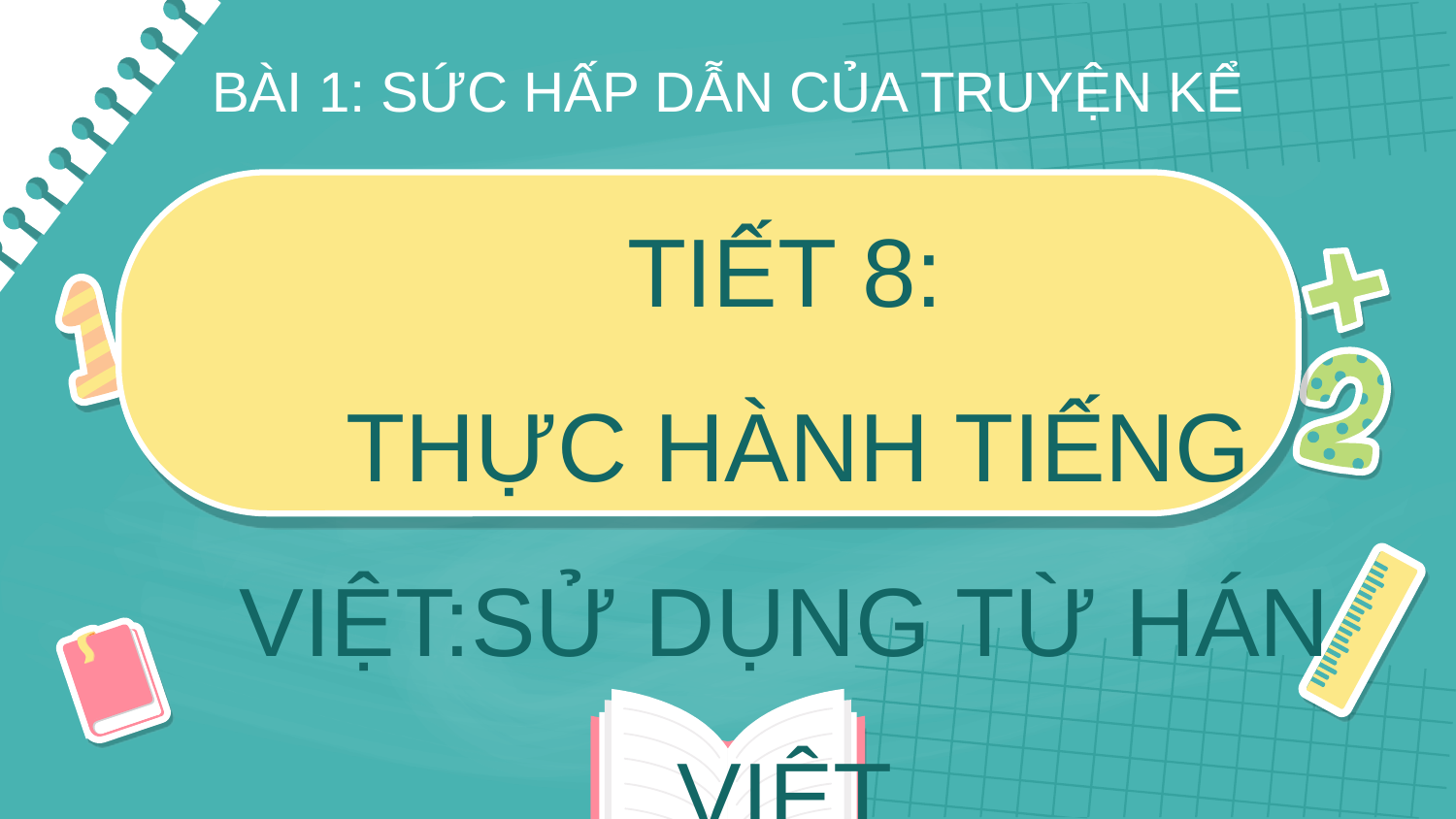

BÀI 1: SỨC HẤP DẪN CỦA TRUYỆN KỂ
TIẾT 8:
 THỰC HÀNH TIẾNG VIỆT:SỬ DỤNG TỪ HÁN VIỆT